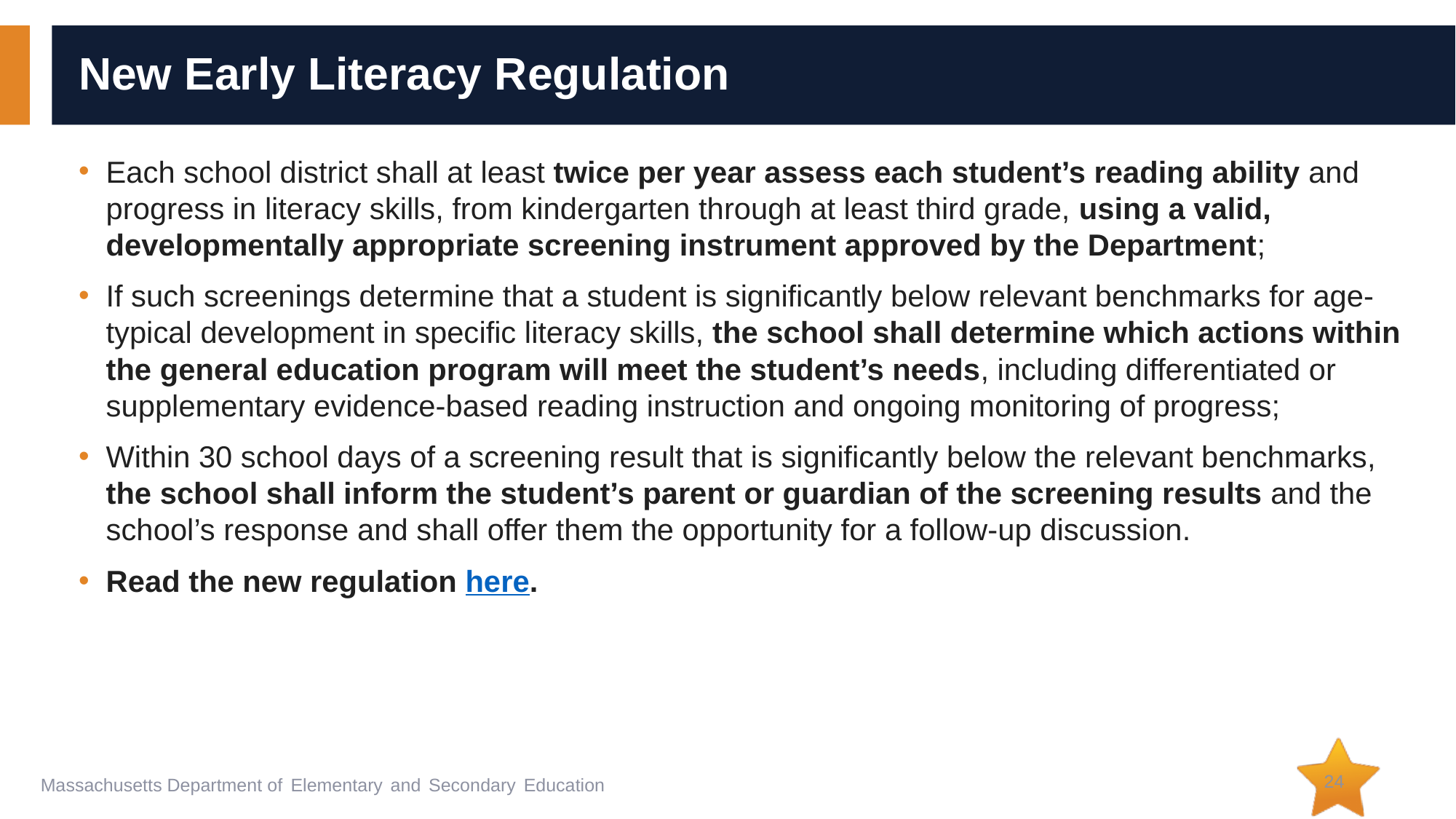

# New Early Literacy Regulation
Each school district shall at least twice per year assess each student’s reading ability and progress in literacy skills, from kindergarten through at least third grade, using a valid, developmentally appropriate screening instrument approved by the Department;
If such screenings determine that a student is significantly below relevant benchmarks for age-typical development in specific literacy skills, the school shall determine which actions within the general education program will meet the student’s needs, including differentiated or supplementary evidence-based reading instruction and ongoing monitoring of progress;
Within 30 school days of a screening result that is significantly below the relevant benchmarks, the school shall inform the student’s parent or guardian of the screening results and the school’s response and shall offer them the opportunity for a follow-up discussion.
Read the new regulation here.
24